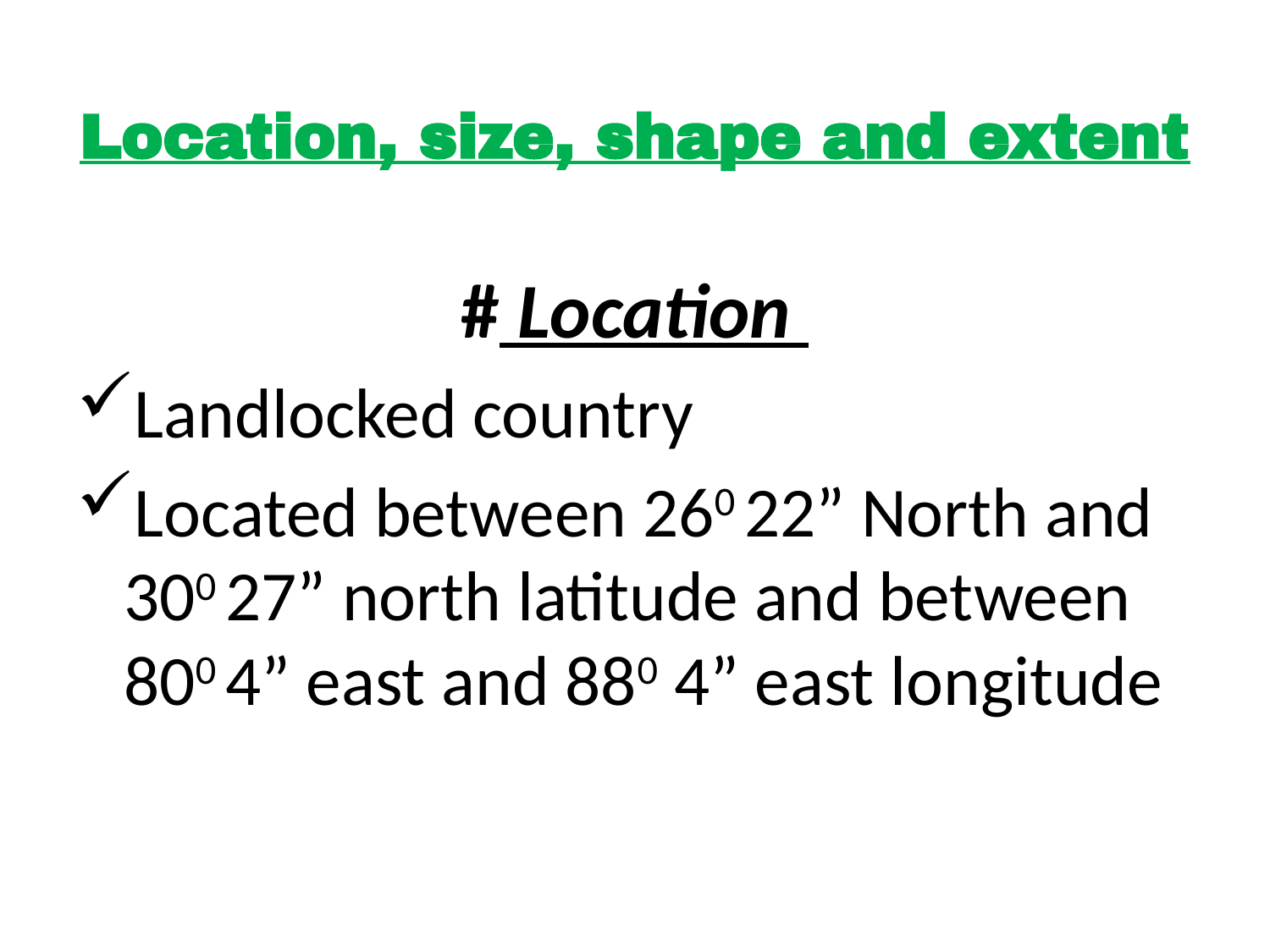

# Location, size, shape and extent
# Location
Landlocked country
Located between 260 22” North and 300 27” north latitude and between 800 4” east and 880 4” east longitude